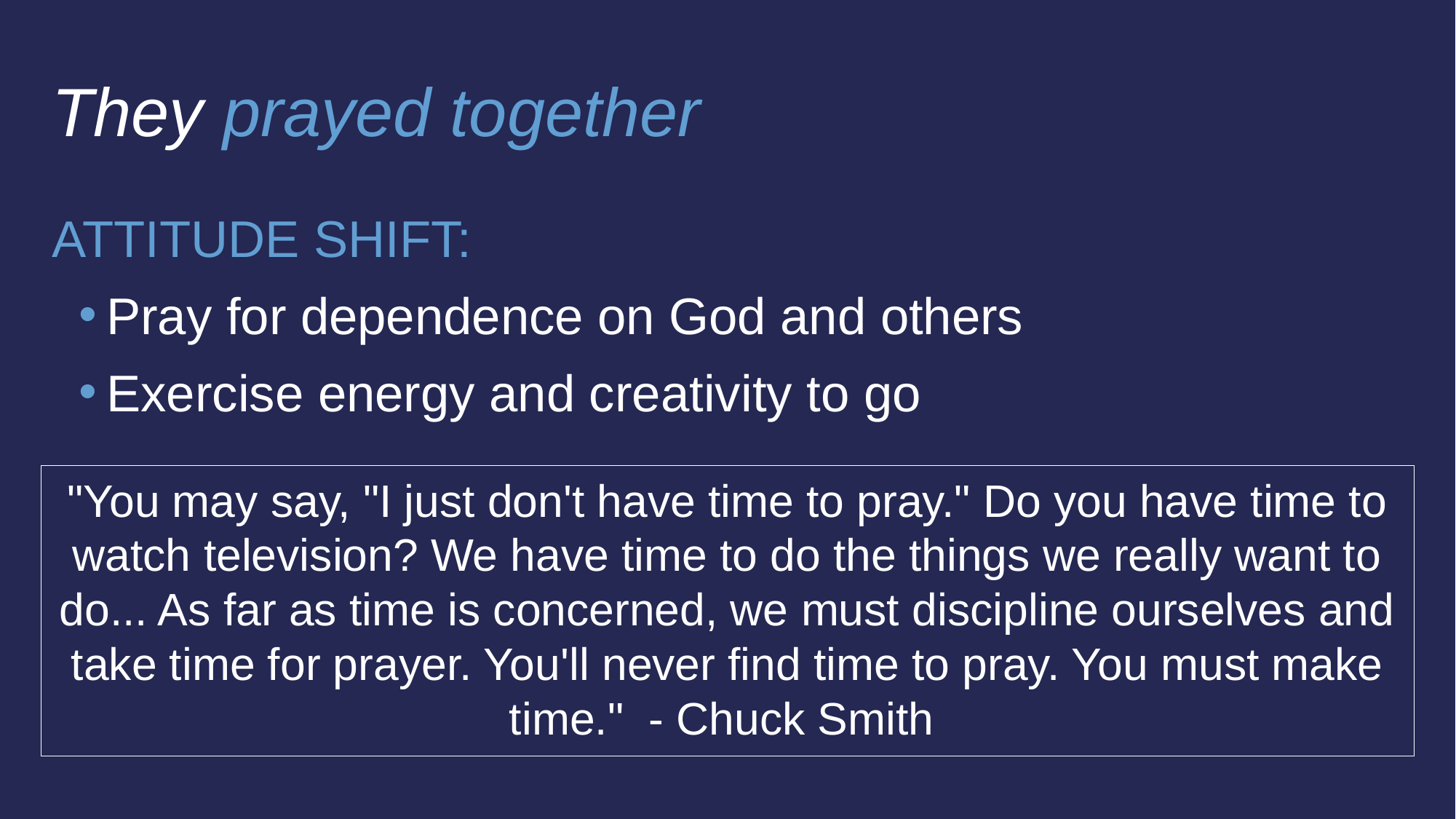

They prayed together

ATTITUDE SHIFT:
Pray for dependence on God and others
Exercise energy and creativity to go

"You may say, "I just don't have time to pray." Do you have time to watch television? We have time to do the things we really want to do... As far as time is concerned, we must discipline ourselves and take time for prayer. You'll never find time to pray. You must make time."  - Chuck Smith